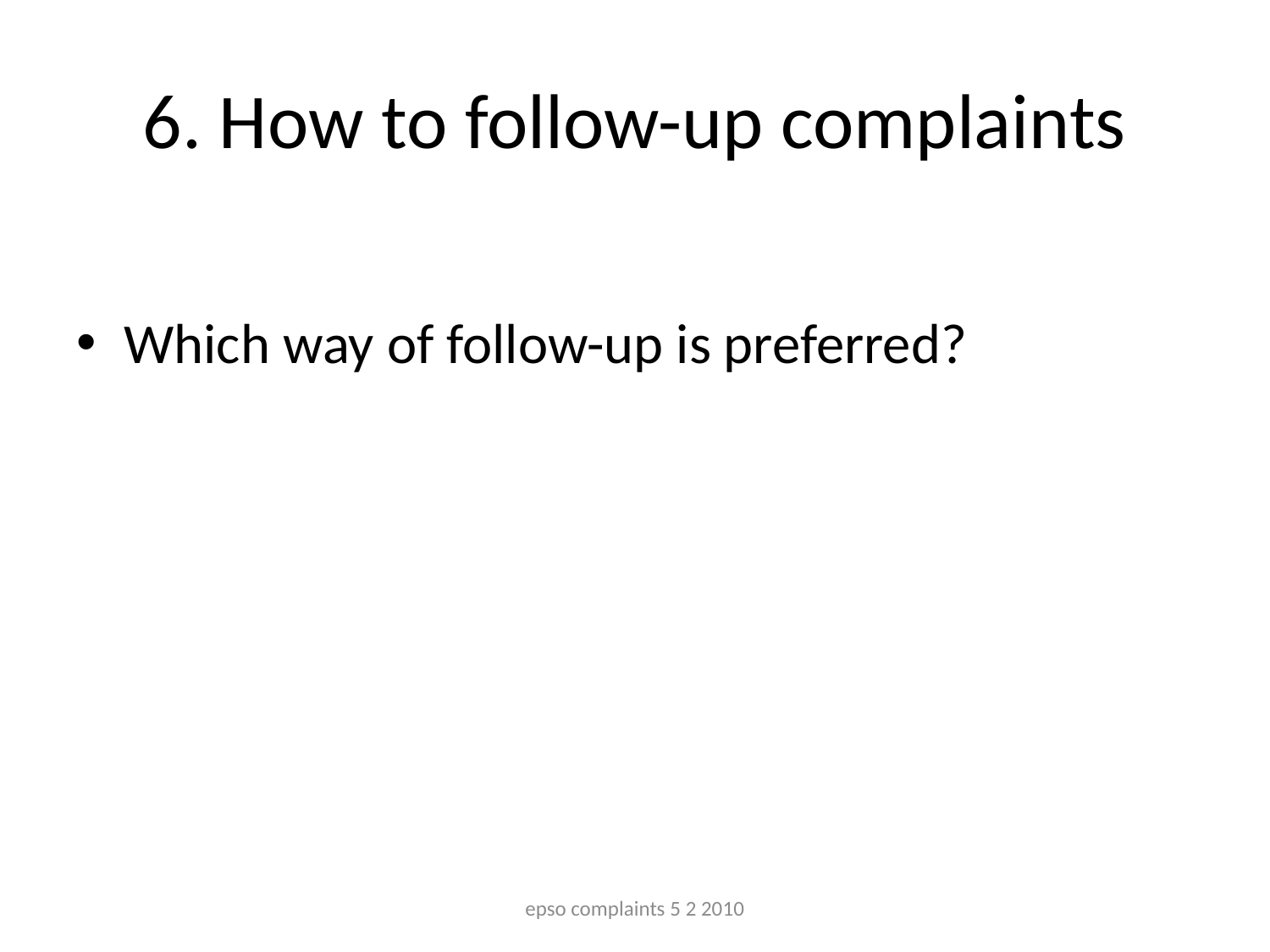

# 6. How to follow-up complaints

Which way of follow-up is preferred?
epso complaints 5 2 2010